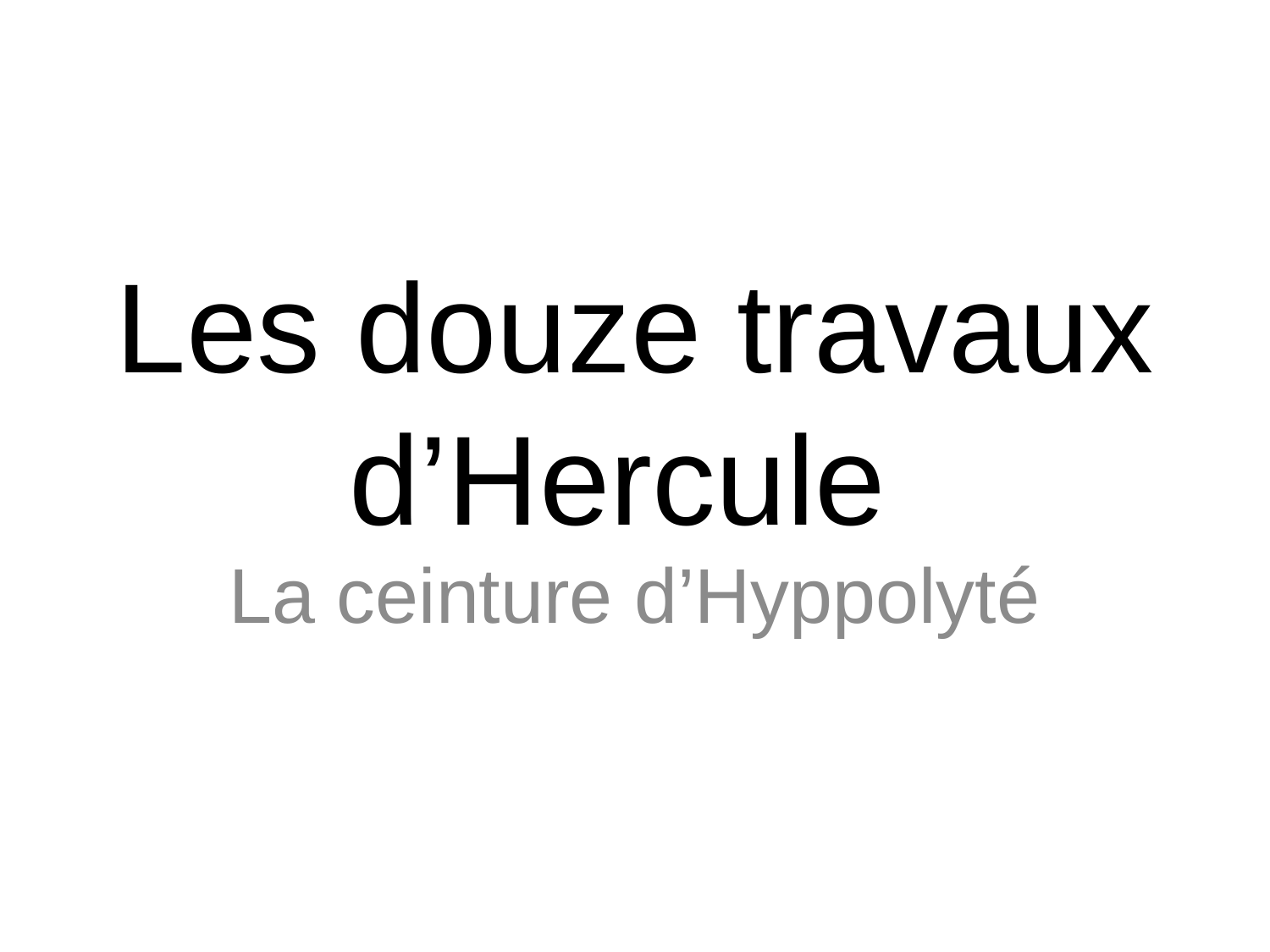

# Les douze travaux d’Hercule
La ceinture d’Hyppolyté